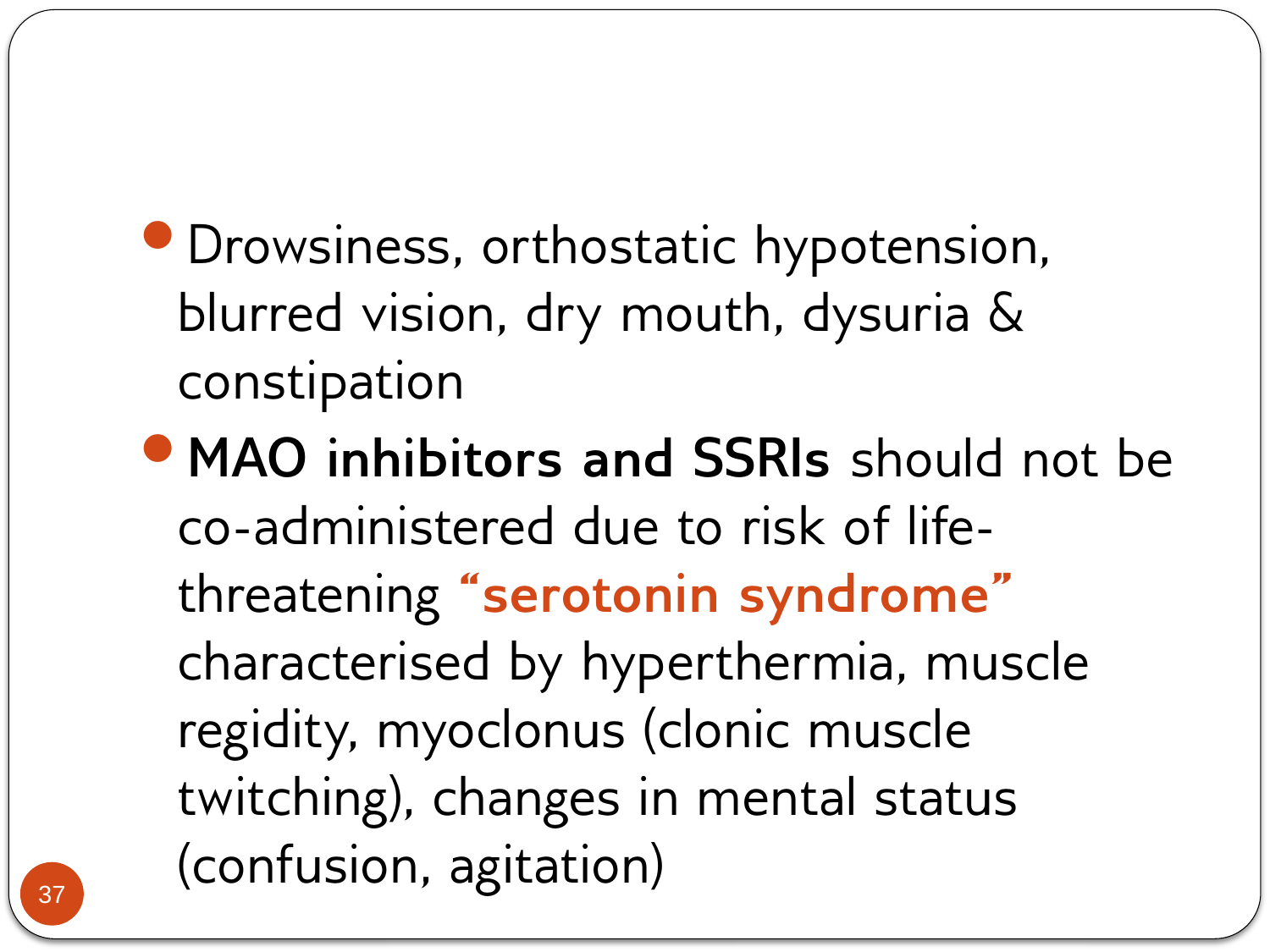

#
Drowsiness, orthostatic hypotension, blurred vision, dry mouth, dysuria & constipation
MAO inhibitors and SSRIs should not be co-administered due to risk of life-threatening “serotonin syndrome” characterised by hyperthermia, muscle regidity, myoclonus (clonic muscle twitching), changes in mental status (confusion, agitation)
37